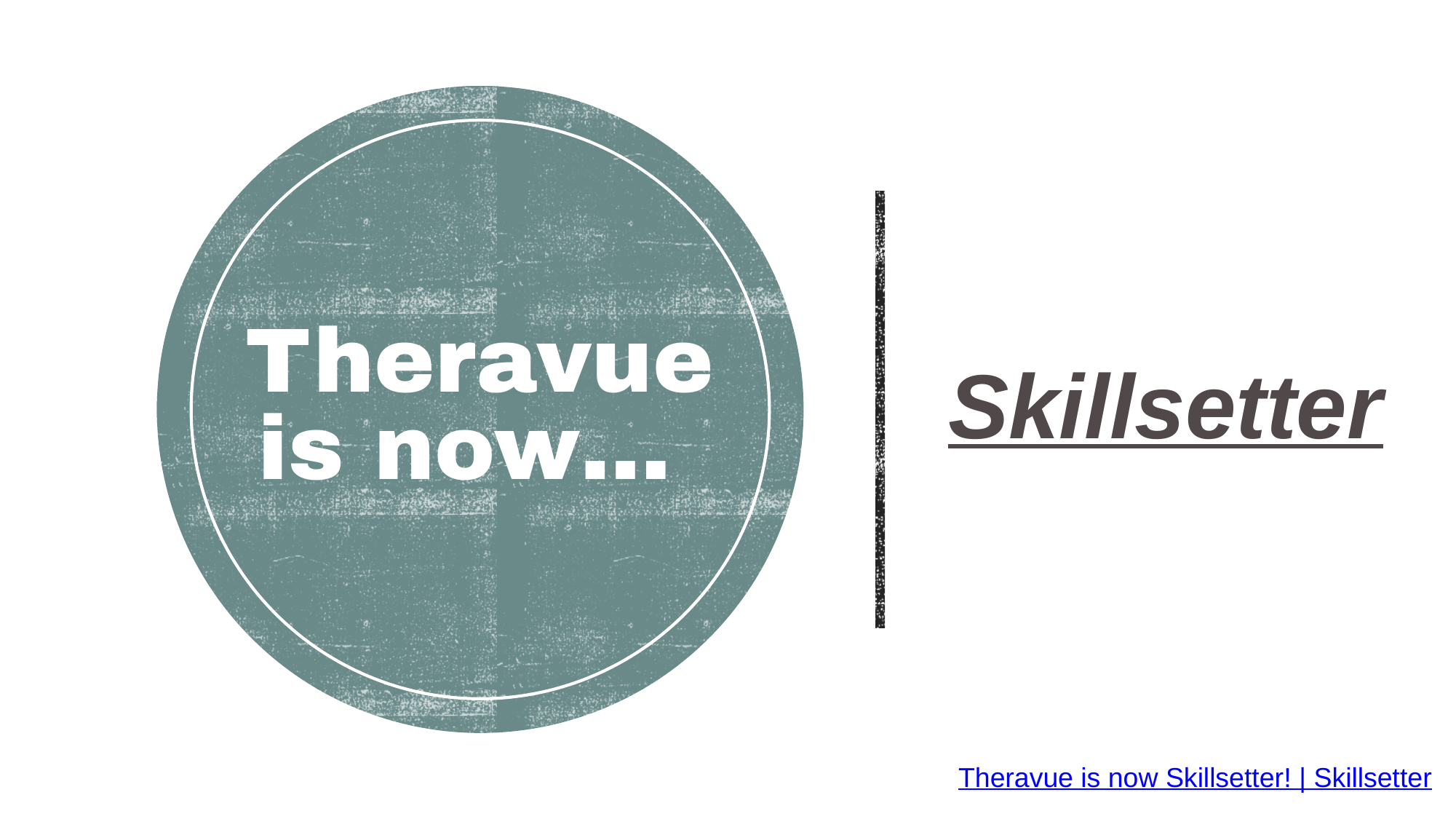

# Theravue is now…
Skillsetter

Theravue is now Skillsetter! | Skillsetter